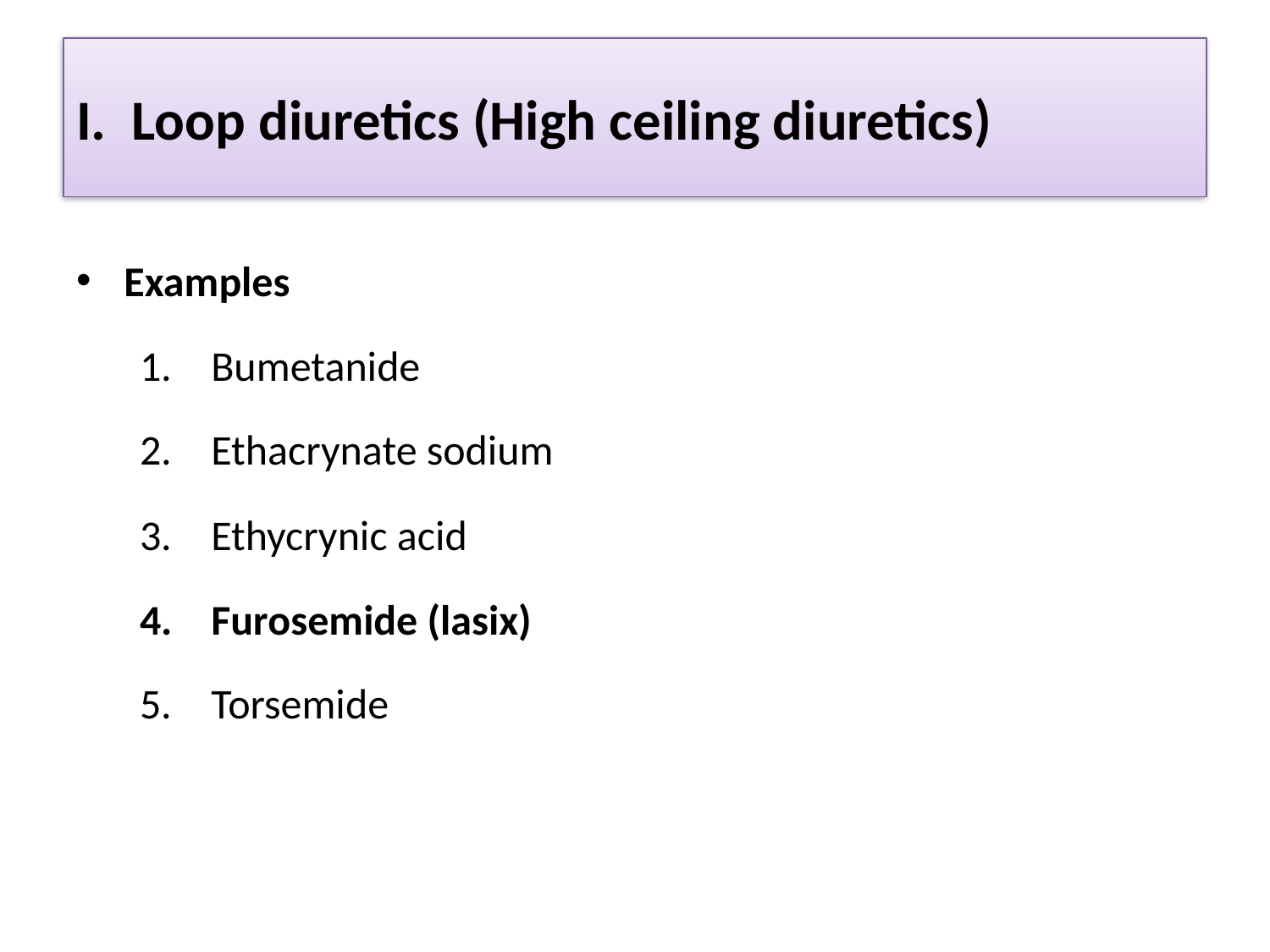

# I.  Loop diuretics (High ceiling diuretics)
Examples
Bumetanide
Ethacrynate sodium
Ethycrynic acid
Furosemide (lasix)
Torsemide